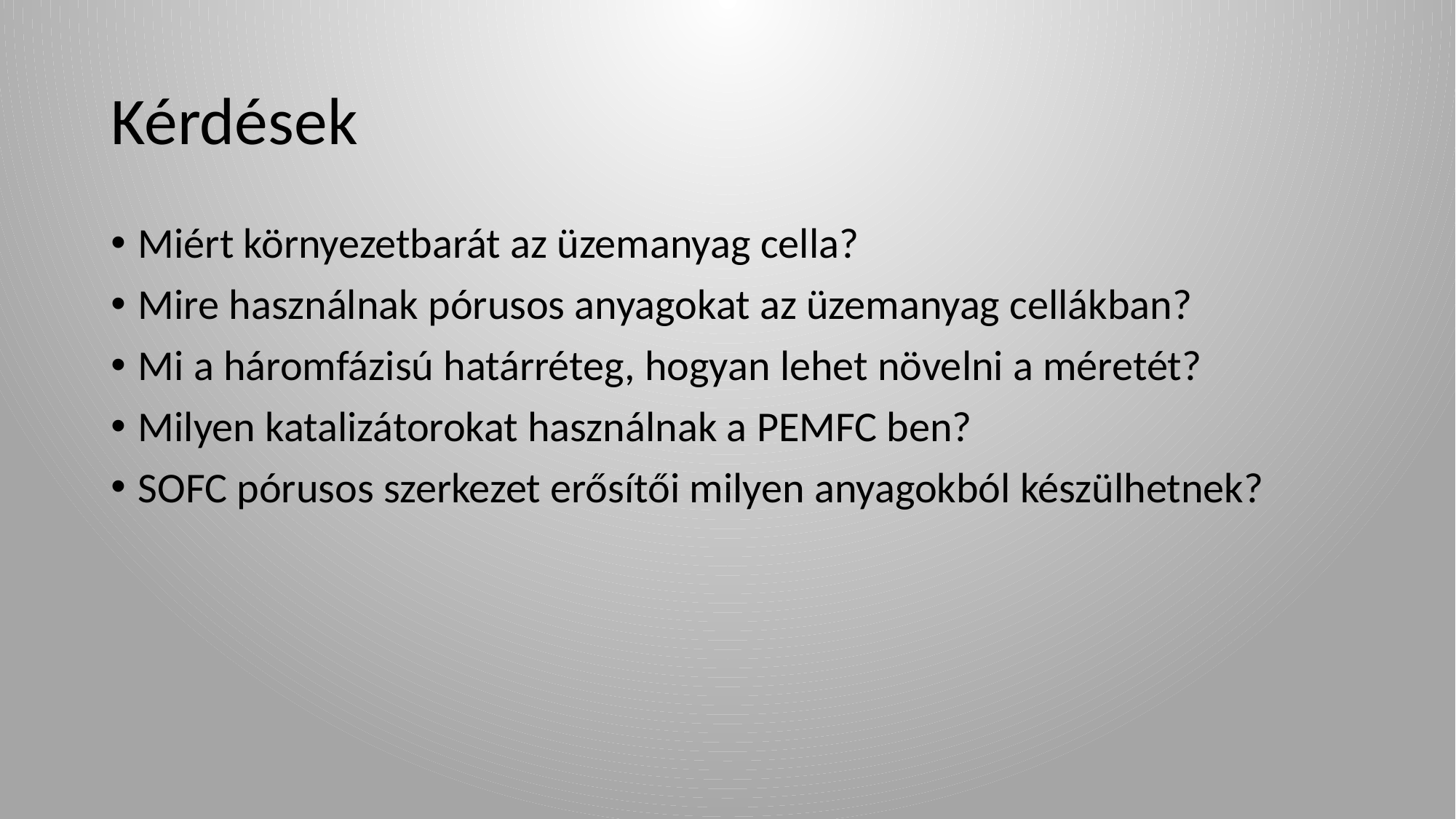

# Kérdések
Miért környezetbarát az üzemanyag cella?
Mire használnak pórusos anyagokat az üzemanyag cellákban?
Mi a háromfázisú határréteg, hogyan lehet növelni a méretét?
Milyen katalizátorokat használnak a PEMFC ben?
SOFC pórusos szerkezet erősítői milyen anyagokból készülhetnek?